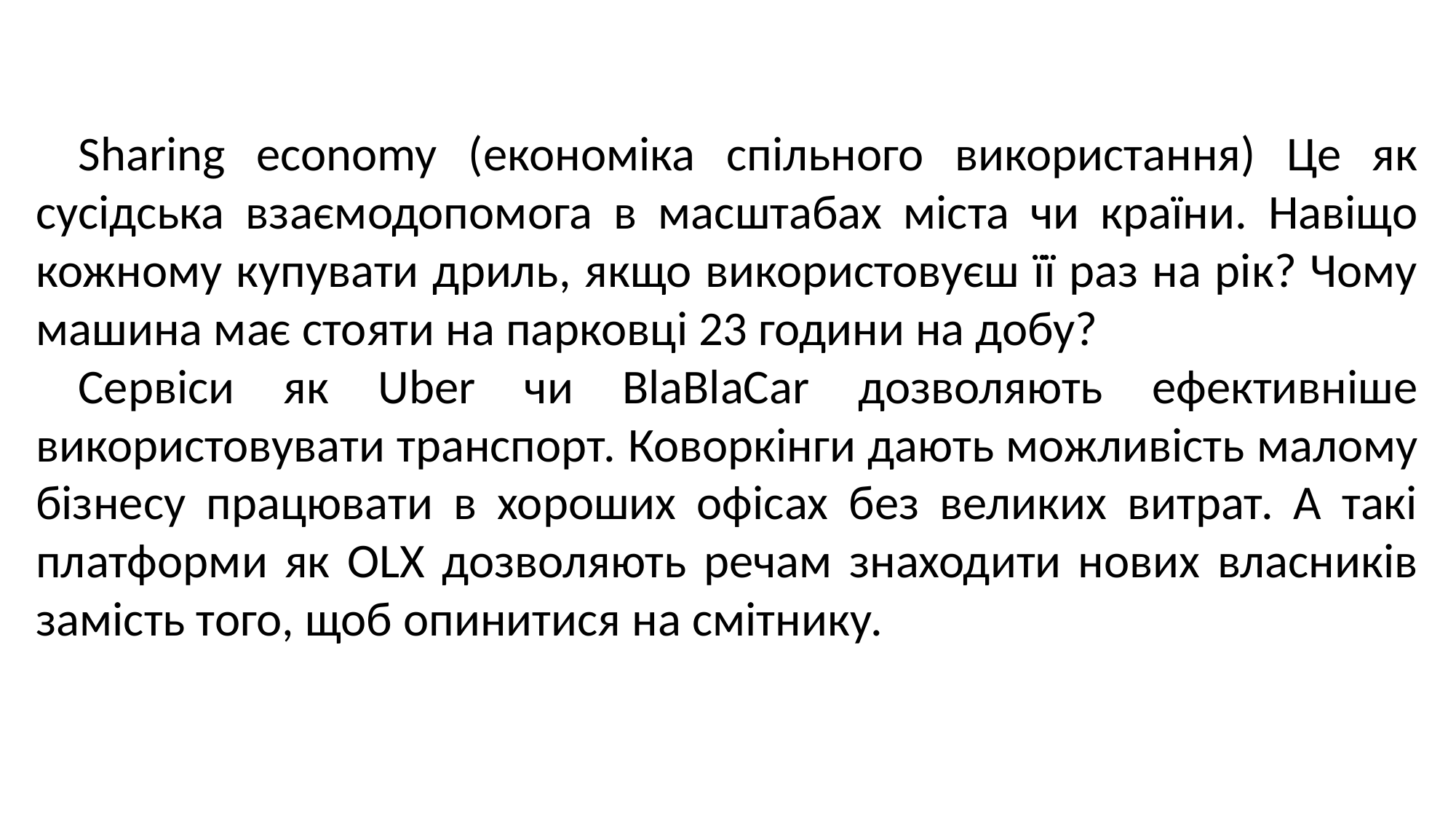

Sharing economy (економіка спільного використання) Це як сусідська взаємодопомога в масштабах міста чи країни. Навіщо кожному купувати дриль, якщо використовуєш її раз на рік? Чому машина має стояти на парковці 23 години на добу?
Сервіси як Uber чи BlaBlaCar дозволяють ефективніше використовувати транспорт. Коворкінги дають можливість малому бізнесу працювати в хороших офісах без великих витрат. А такі платформи як OLX дозволяють речам знаходити нових власників замість того, щоб опинитися на смітнику.